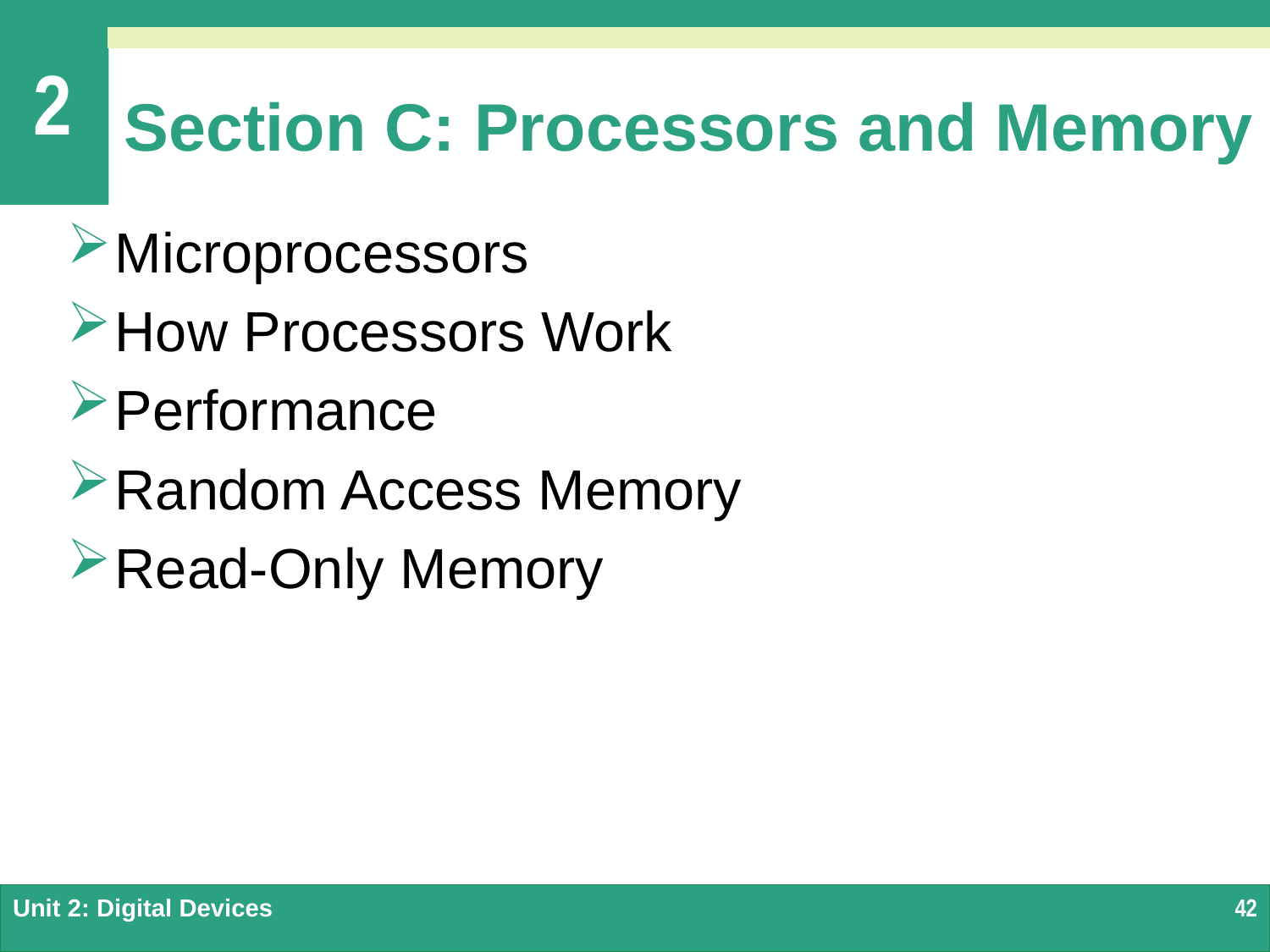

# Section C: Processors and Memory
Microprocessors
How Processors Work
Performance
Random Access Memory
Read-Only Memory
Unit 2: Digital Devices
42